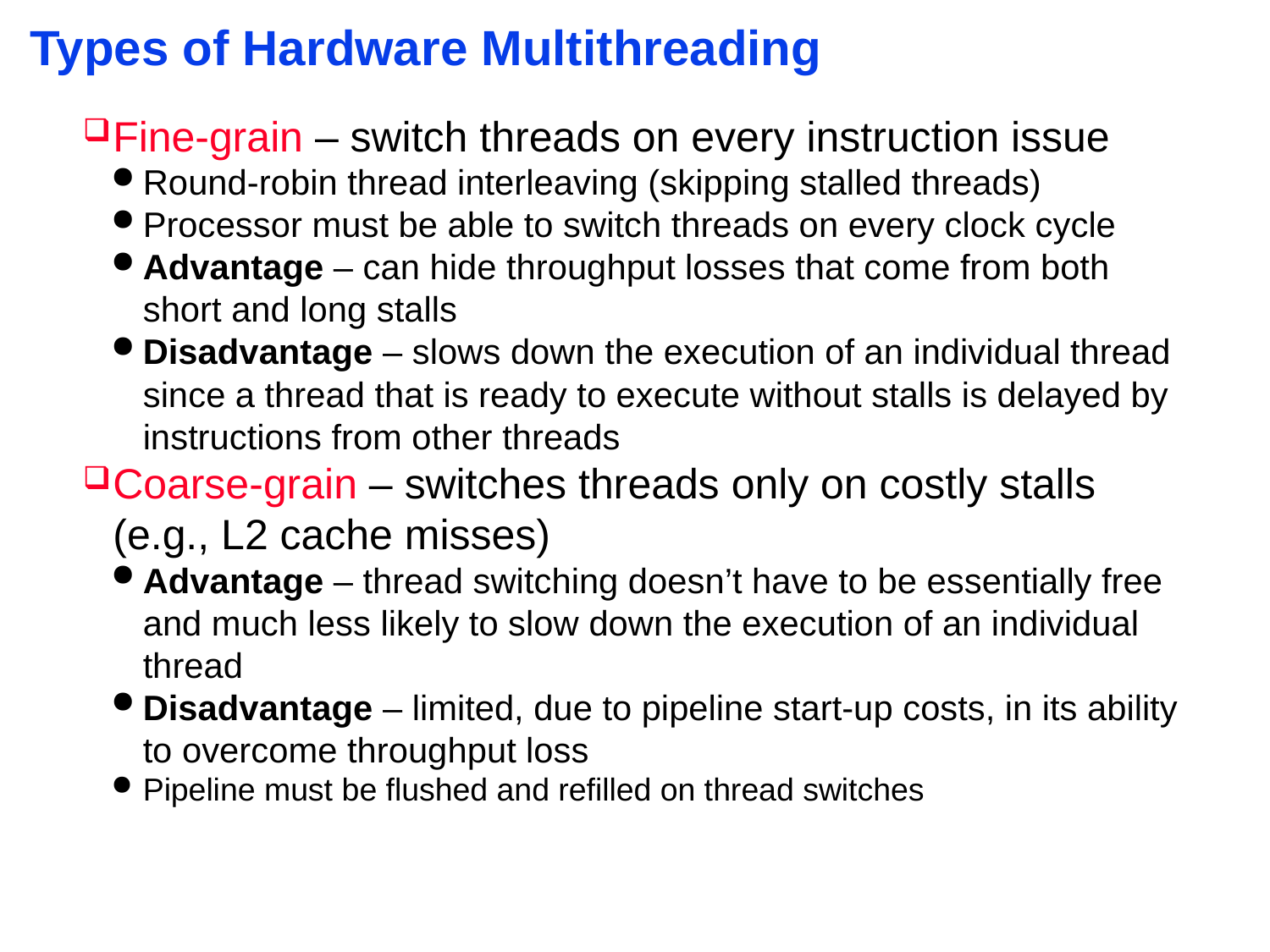

4
Types of Hardware Multithreading
Fine-grain – switch threads on every instruction issue
Round-robin thread interleaving (skipping stalled threads)
Processor must be able to switch threads on every clock cycle
Advantage – can hide throughput losses that come from both short and long stalls
Disadvantage – slows down the execution of an individual thread since a thread that is ready to execute without stalls is delayed by instructions from other threads
Coarse-grain – switches threads only on costly stalls (e.g., L2 cache misses)
Advantage – thread switching doesn’t have to be essentially free and much less likely to slow down the execution of an individual thread
Disadvantage – limited, due to pipeline start-up costs, in its ability to overcome throughput loss
Pipeline must be flushed and refilled on thread switches